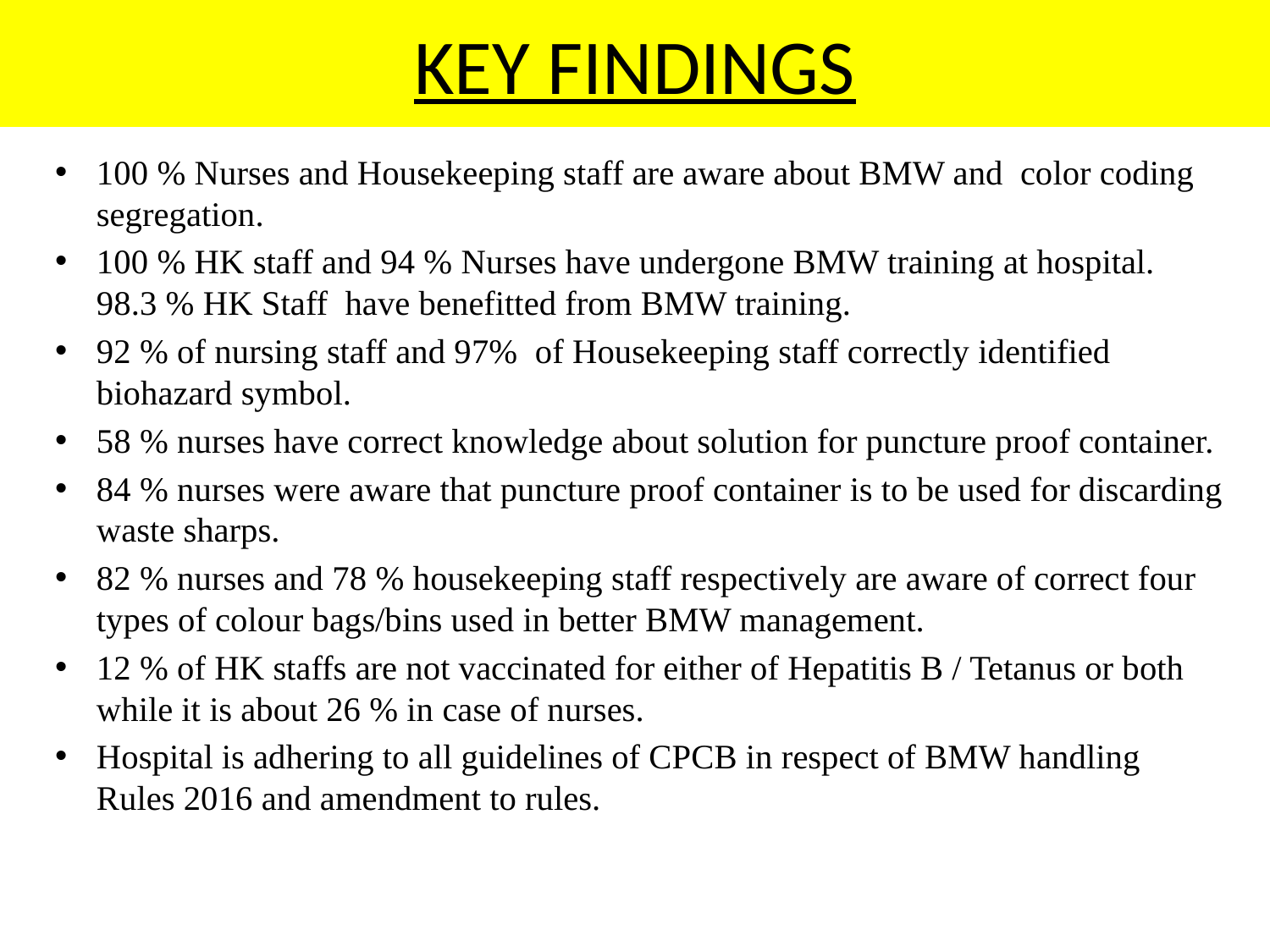

# KEY FINDINGS
100 % Nurses and Housekeeping staff are aware about BMW and  color coding segregation.
100 % HK staff and 94 % Nurses have undergone BMW training at hospital.      98.3 % HK Staff  have benefitted from BMW training.
92 % of nursing staff and 97%  of Housekeeping staff correctly identified biohazard symbol.
58 % nurses have correct knowledge about solution for puncture proof container.
84 % nurses were aware that puncture proof container is to be used for discarding waste sharps.
82 % nurses and 78 % housekeeping staff respectively are aware of correct four types of colour bags/bins used in better BMW management.
12 % of HK staffs are not vaccinated for either of Hepatitis B / Tetanus or both while it is about 26 % in case of nurses.
Hospital is adhering to all guidelines of CPCB in respect of BMW handling Rules 2016 and amendment to rules.